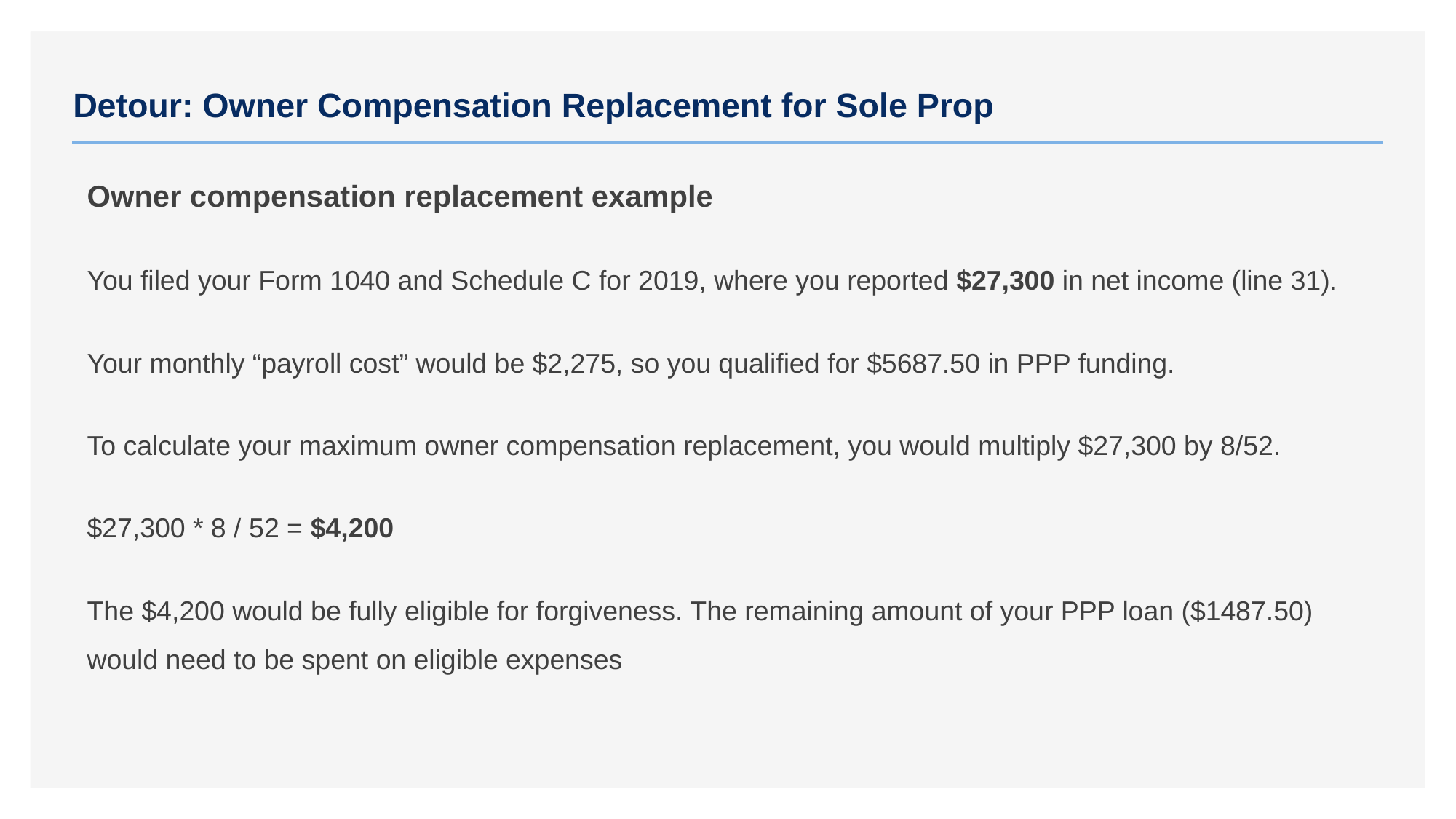

# Detour: Owner Compensation Replacement for Sole Prop
Owner compensation replacement example
You filed your Form 1040 and Schedule C for 2019, where you reported $27,300 in net income (line 31).
Your monthly “payroll cost” would be $2,275, so you qualified for $5687.50 in PPP funding.
To calculate your maximum owner compensation replacement, you would multiply $27,300 by 8/52.
$27,300 * 8 / 52 = $4,200
The $4,200 would be fully eligible for forgiveness. The remaining amount of your PPP loan ($1487.50) would need to be spent on eligible expenses